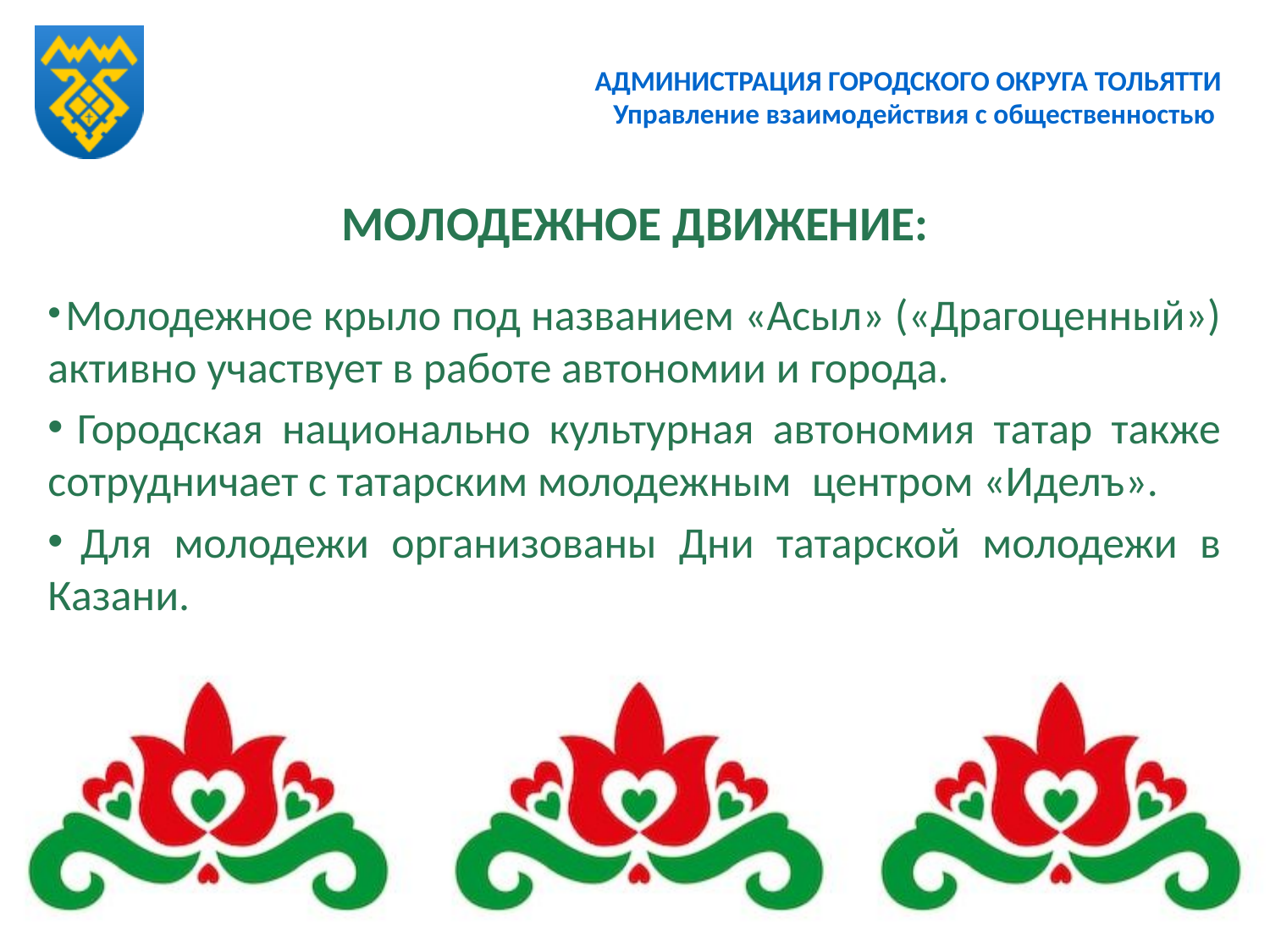

# АДМИНИСТРАЦИЯ ГОРОДСКОГО ОКРУГА ТОЛЬЯТТИ Управление взаимодействия с общественностью
МОЛОДЕЖНОЕ ДВИЖЕНИЕ:

 Молодежное крыло под названием «Асыл» («Драгоценный») активно участвует в работе автономии и города.
 Городская национально культурная автономия татар также сотрудничает с татарским молодежным  центром «Иделъ».
 Для молодежи организованы Дни татарской молодежи в Казани.